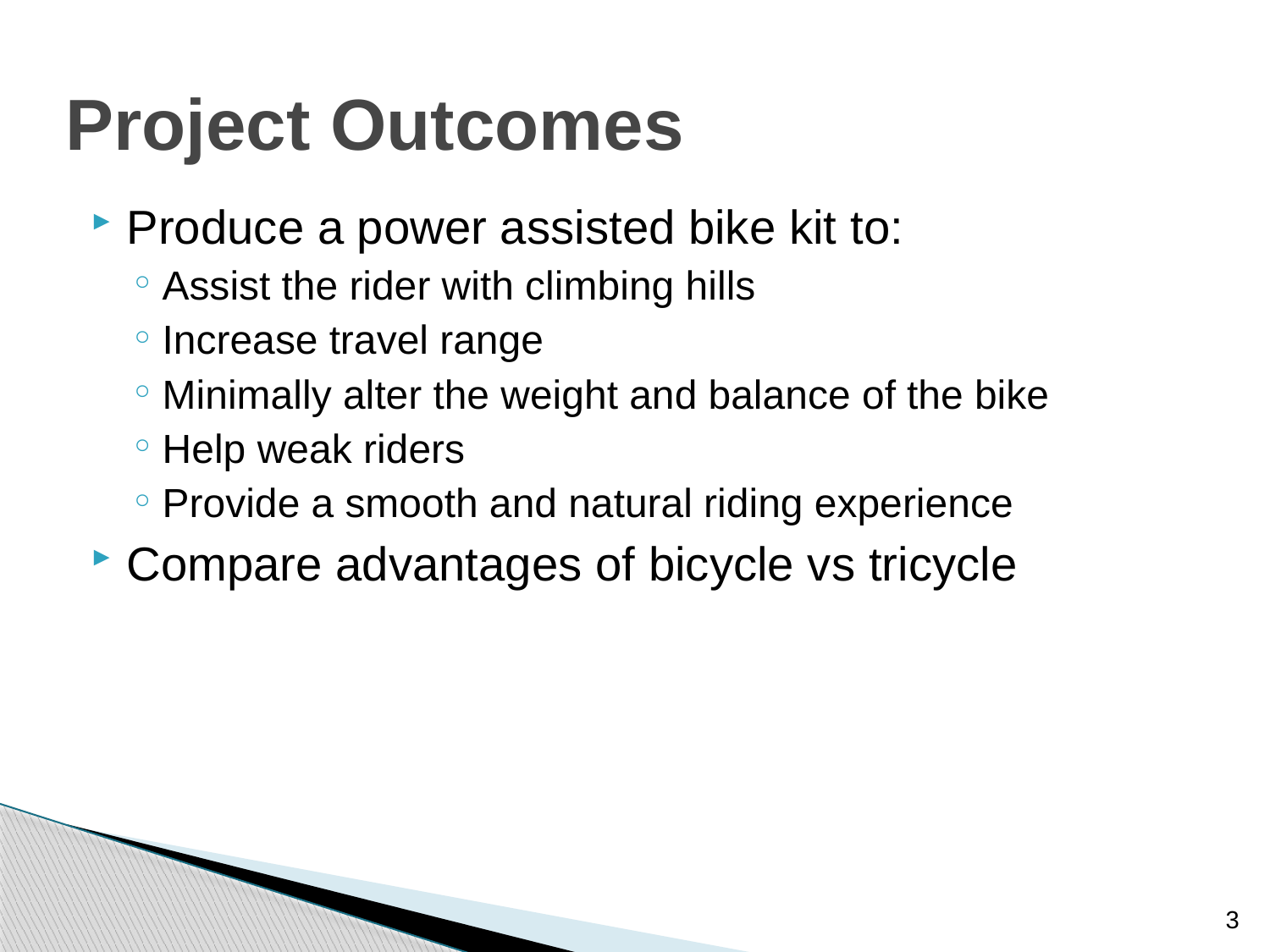

# Project Outcomes
Produce a power assisted bike kit to:
Assist the rider with climbing hills
Increase travel range
Minimally alter the weight and balance of the bike
Help weak riders
Provide a smooth and natural riding experience
Compare advantages of bicycle vs tricycle

3